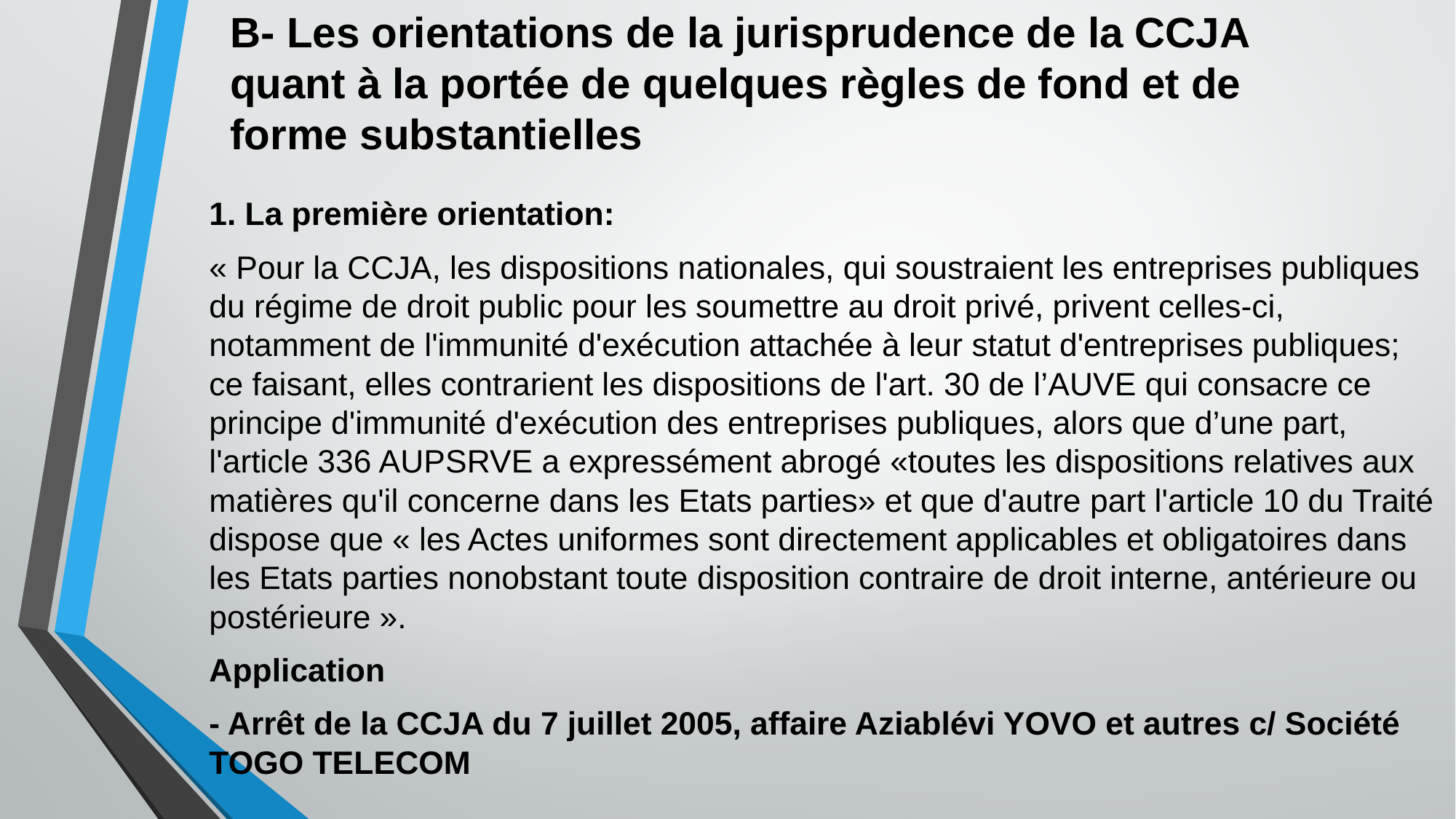

B- Les orientations de la jurisprudence de la CCJA quant à la portée de quelques règles de fond et de forme substantielles
1. La première orientation:
« Pour la CCJA, les dispositions nationales, qui soustraient les entreprises publiques du régime de droit public pour les soumettre au droit privé, privent celles-ci, notamment de l'immunité d'exécution attachée à leur statut d'entreprises publiques; ce faisant, elles contrarient les dispositions de l'art. 30 de l’AUVE qui consacre ce principe d'immunité d'exécution des entreprises publiques, alors que d’une part, l'article 336 AUPSRVE a expressément abrogé «toutes les dispositions relatives aux matières qu'il concerne dans les Etats parties» et que d'autre part l'article 10 du Traité dispose que « les Actes uniformes sont directement applicables et obligatoires dans les Etats parties nonobstant toute disposition contraire de droit interne, antérieure ou postérieure ».
Application
- Arrêt de la CCJA du 7 juillet 2005, affaire Aziablévi YOVO et autres c/ Société TOGO TELECOM